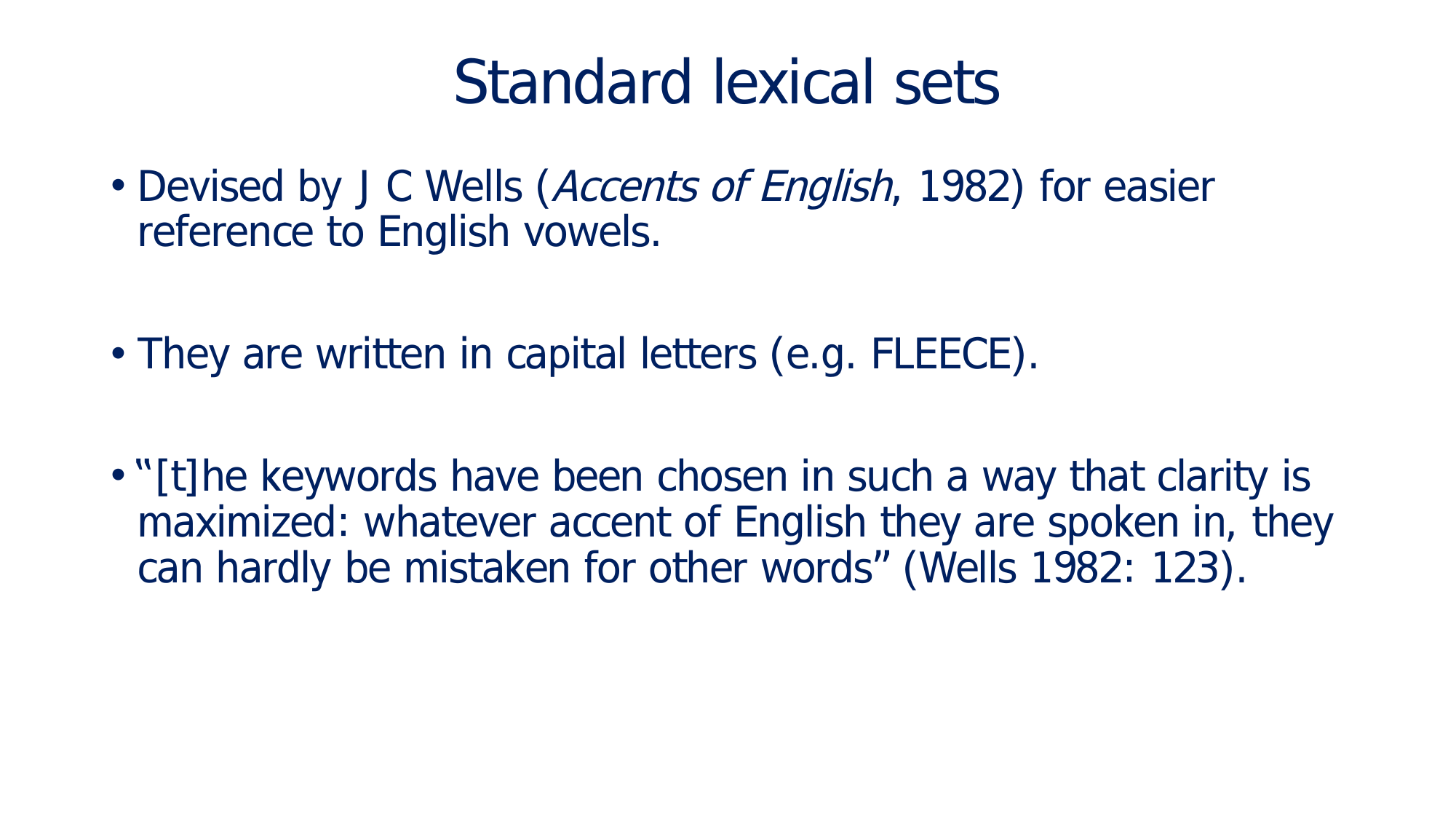

# Standard lexical sets
Devised by J C Wells (Accents of English, 1982) for easier reference to English vowels.

They are written in capital letters (e.g. FLEECE).

“[t]he keywords have been chosen in such a way that clarity is maximized: whatever accent of English they are spoken in, they can hardly be mistaken for other words” (Wells 1982: 123).